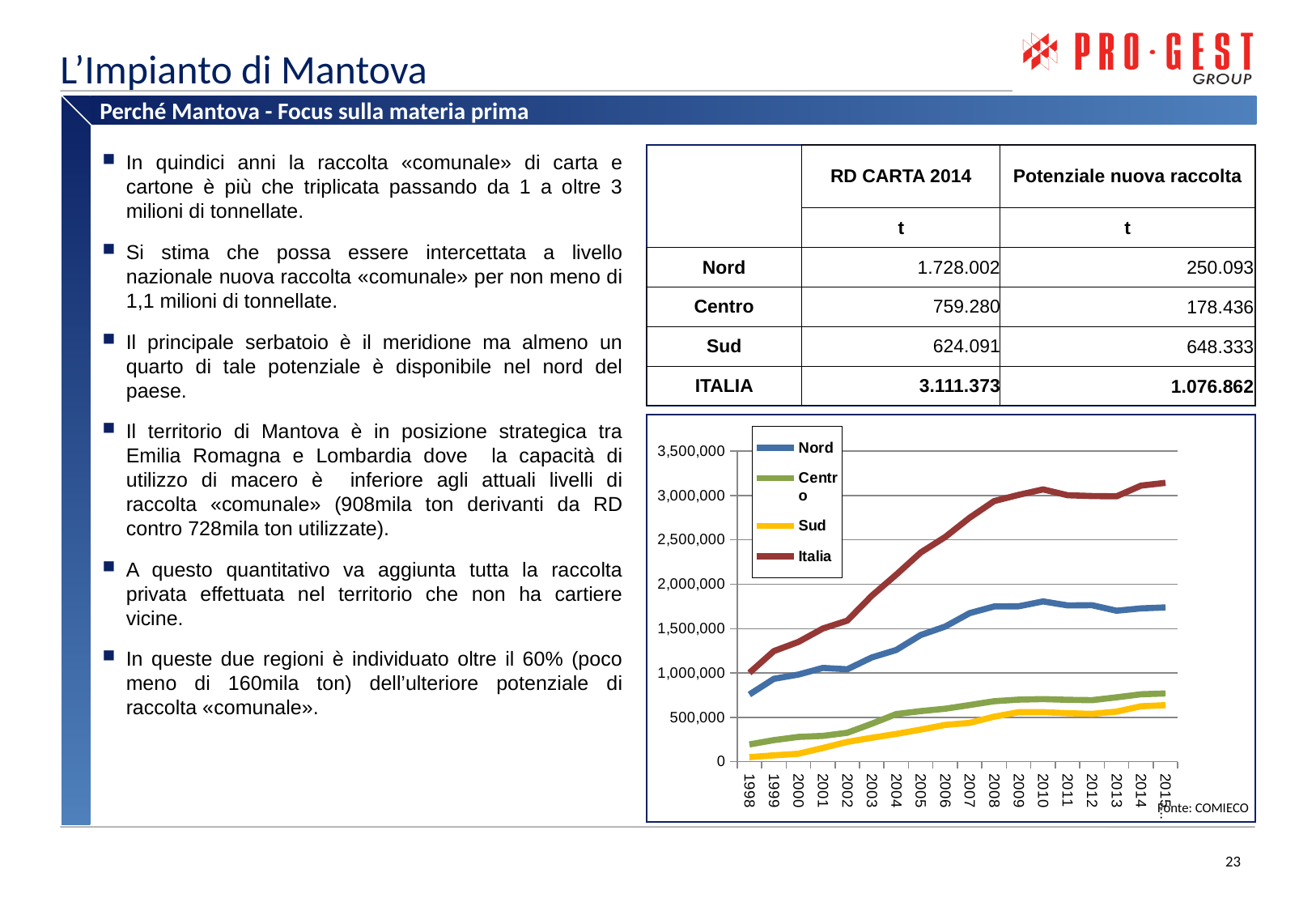

# L’Impianto di Mantova
Perché Mantova - Focus sulla materia prima

In quindici anni la raccolta «comunale» di carta e cartone è più che triplicata passando da 1 a oltre 3 milioni di tonnellate.
Si stima che possa essere intercettata a livello nazionale nuova raccolta «comunale» per non meno di 1,1 milioni di tonnellate.
Il principale serbatoio è il meridione ma almeno un quarto di tale potenziale è disponibile nel nord del paese.
Il territorio di Mantova è in posizione strategica tra Emilia Romagna e Lombardia dove  la capacità di utilizzo di macero è  inferiore agli attuali livelli di raccolta «comunale» (908mila ton derivanti da RD contro 728mila ton utilizzate).
A questo quantitativo va aggiunta tutta la raccolta privata effettuata nel territorio che non ha cartiere vicine.
In queste due regioni è individuato oltre il 60% (poco meno di 160mila ton) dell’ulteriore potenziale di raccolta «comunale».

|  | RD CARTA 2014 | Potenziale nuova raccolta |
| --- | --- | --- |
|  | t | t |
| Nord | 1.728.002 | 250.093 |
| Centro | 759.280 | 178.436 |
| Sud | 624.091 | 648.333 |
| ITALIA | 3.111.373 | 1.076.862 |

### Chart

| Category | Nord | Centro | Sud | Italia |
|---|---|---|---|---|
| 1998 | 756813.0 | 193958.0 | 50222.0 | 1000993.0 |
| 1999 | 933687.0 | 242497.0 | 70587.0 | 1246771.0 |
| 2000 | 981687.0 | 278472.0 | 88794.0 | 1348953.0 |
| 2001 | 1056582.0 | 290074.0 | 153985.0 | 1500641.0 |
| 2002 | 1041535.0 | 325625.0 | 222390.0 | 1589550.0 |
| 2003 | 1174418.0 | 427490.0 | 268729.0 | 1870637.0 |
| 2004 | 1258786.3816999998 | 535826.75 | 312978.54000000004 | 2107591.6717 |
| 2005 | 1427626.9446474134 | 569772.1238735609 | 360695.1945843273 | 2358094.2631053007 |
| 2006 | 1522642.7399289757 | 596572.91 | 413663.36000000004 | 2532879.009928976 |
| 2007 | 1674296.46 | 638222.899999999 | 437209.4 | 2749728.7600000002 |
| 2008 | 1749244.369479013 | 681097.3077354097 | 507233.74167293747 | 2937575.4188873447 |
| 2009 | 1751448.1299329551 | 698846.2059667164 | 557594.5529171561 | 3007888.888816826 |
| 2010 | 1806211.6019753003 | 704653.302779716 | 558208.5906612177 | 3069073.4954162044 |
| 2011 | 1760958.7403333334 | 696743.204377007 | 545961.8456229935 | 3003663.790333329 |
| 2012 | 1762881.0 | 693165.0 | 538040.0 | 2994086.0 |
| 2013 | 1701290.612066075 | 725202.4204878994 | 564082.3508998934 | 2990575.383453829 |
| 2014 | 1728002.228803284 | 759279.9308760494 | 624090.746421767 | 3111372.9061010857 |
| 2015 prev | 1738332.2250710498 | 768190.484501394 | 636572.5613502024 | 3143095.270922645 |
Fonte: COMIECO